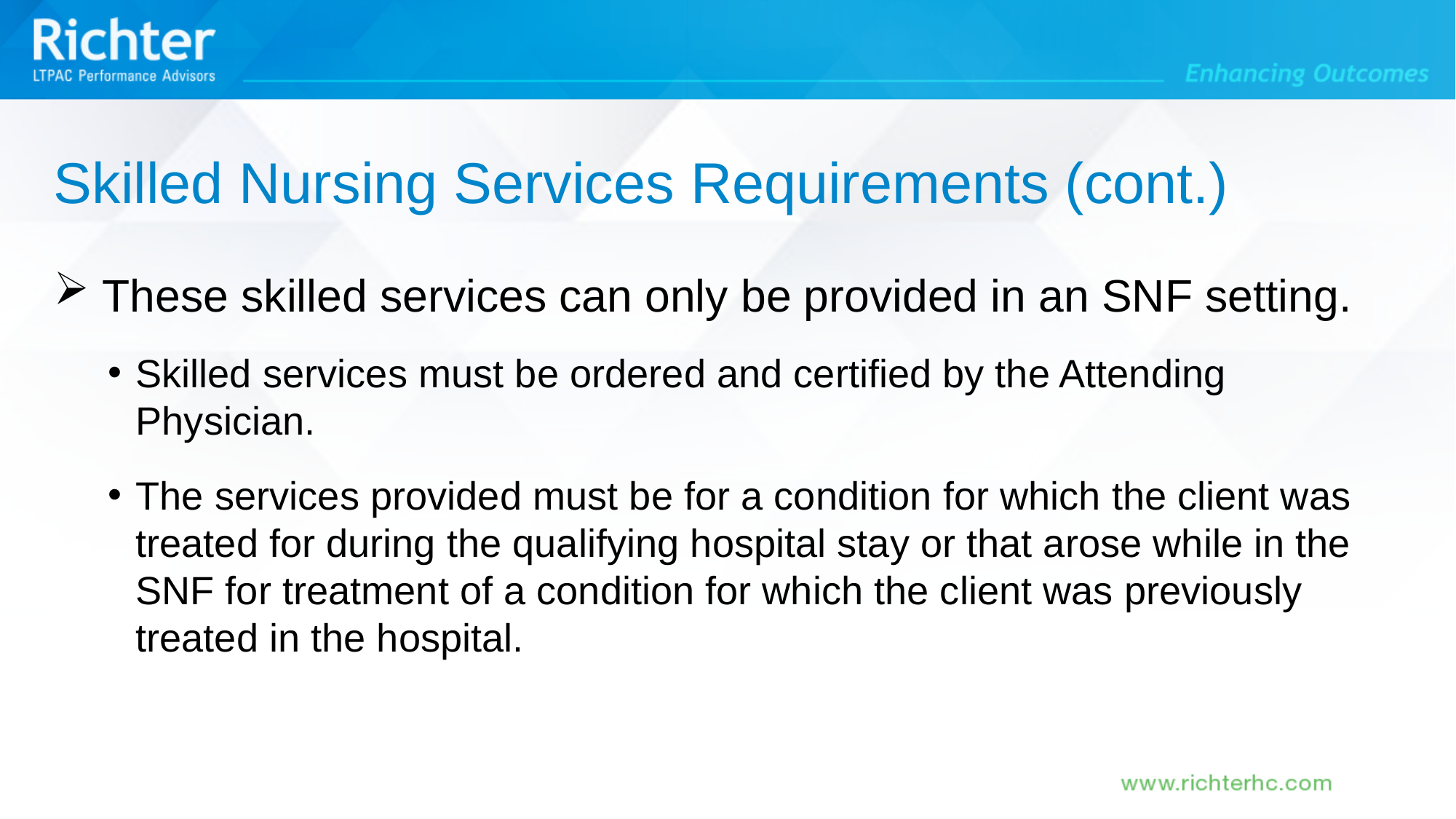

Skilled Nursing Services Requirements (cont.)
 These skilled services can only be provided in an SNF setting.
Skilled services must be ordered and certified by the Attending Physician.
The services provided must be for a condition for which the client was treated for during the qualifying hospital stay or that arose while in the SNF for treatment of a condition for which the client was previously treated in the hospital.